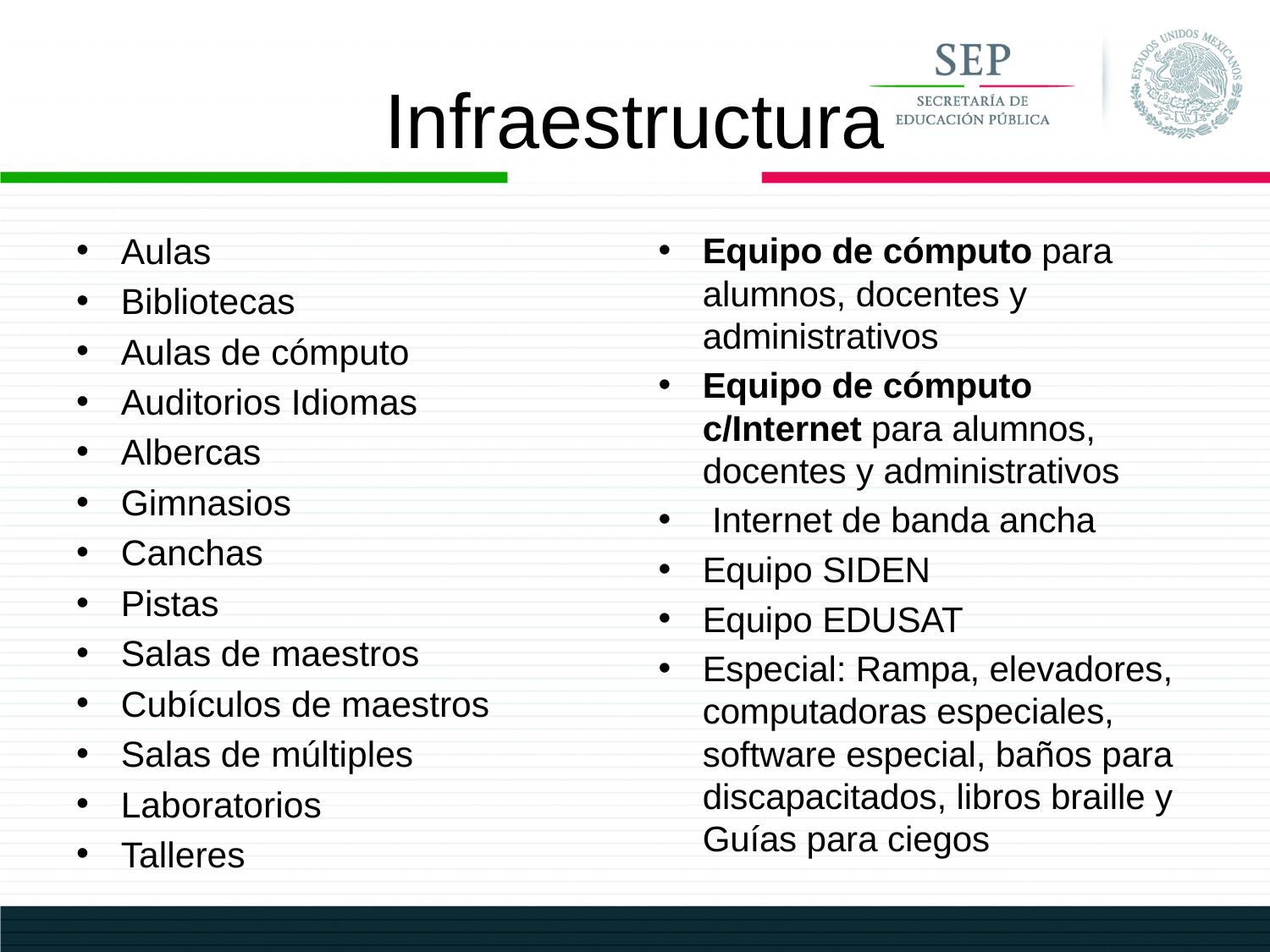

# Infraestructura
Aulas
Bibliotecas
Aulas de cómputo
Auditorios Idiomas
Albercas
Gimnasios
Canchas
Pistas
Salas de maestros
Cubículos de maestros
Salas de múltiples
Laboratorios
Talleres
Equipo de cómputo para alumnos, docentes y administrativos
Equipo de cómputo c/Internet para alumnos, docentes y administrativos
 Internet de banda ancha
Equipo SIDEN
Equipo EDUSAT
Especial: Rampa, elevadores, computadoras especiales, software especial, baños para discapacitados, libros braille y Guías para ciegos